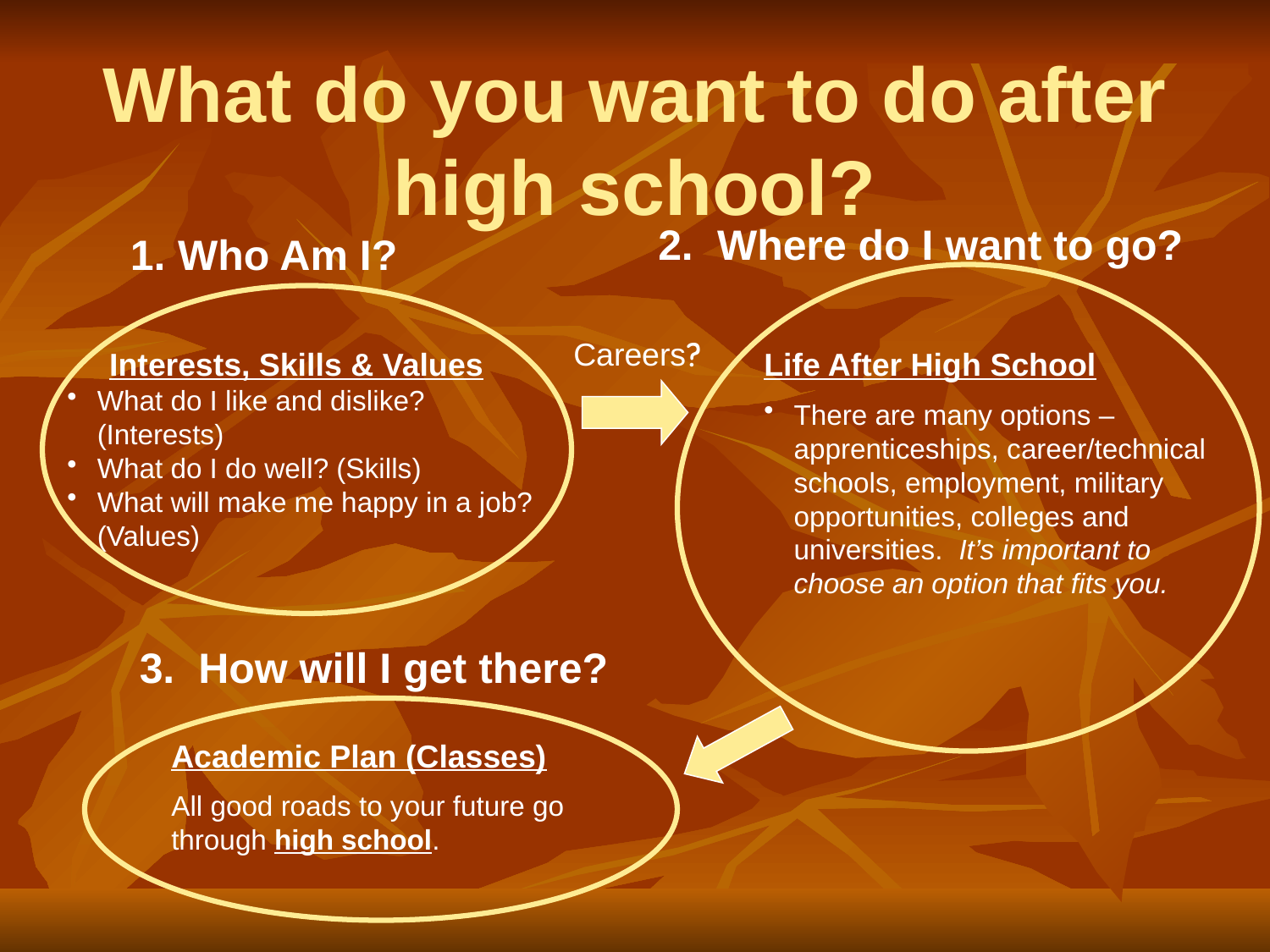

What do you want to do after high school?
2.  Where do I want to go?
Who Am I?

Careers?
Interests, Skills & Values
What do I like and dislike? (Interests)
What do I do well? (Skills)
What will make me happy in a job? (Values)
Life After High School
There are many options – apprenticeships, career/technical schools, employment, military opportunities, colleges and universities.  It’s important to choose an option that fits you.

3.  How will I get there?

Academic Plan (Classes)
All good roads to your future go through high school.